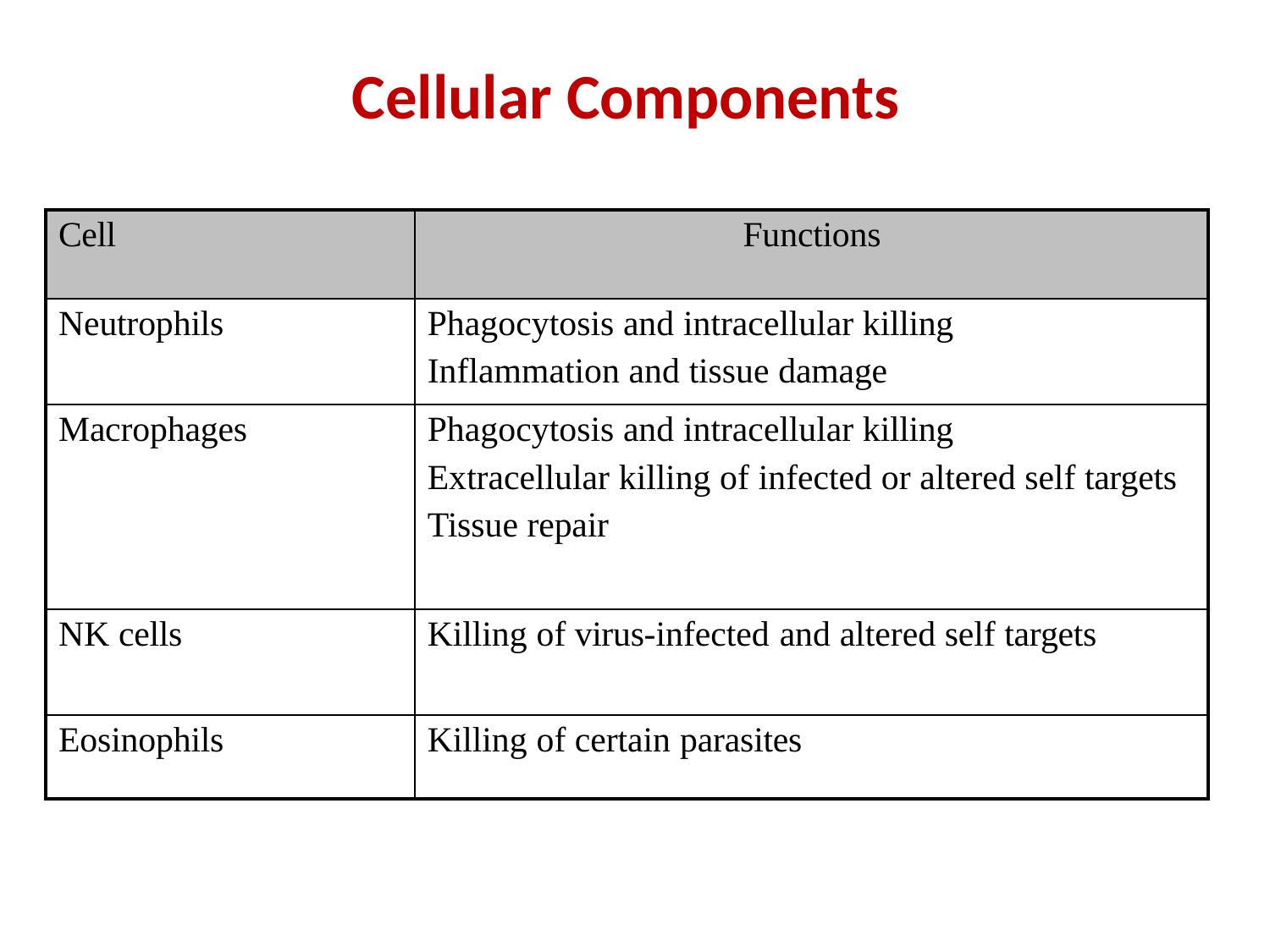

# Cellular Components
| Cell | Functions |
| --- | --- |
| Neutrophils | Phagocytosis and intracellular killing Inflammation and tissue damage |
| Macrophages | Phagocytosis and intracellular killing Extracellular killing of infected or altered self targets Tissue repair |
| NK cells | Killing of virus-infected and altered self targets |
| Eosinophils | Killing of certain parasites |